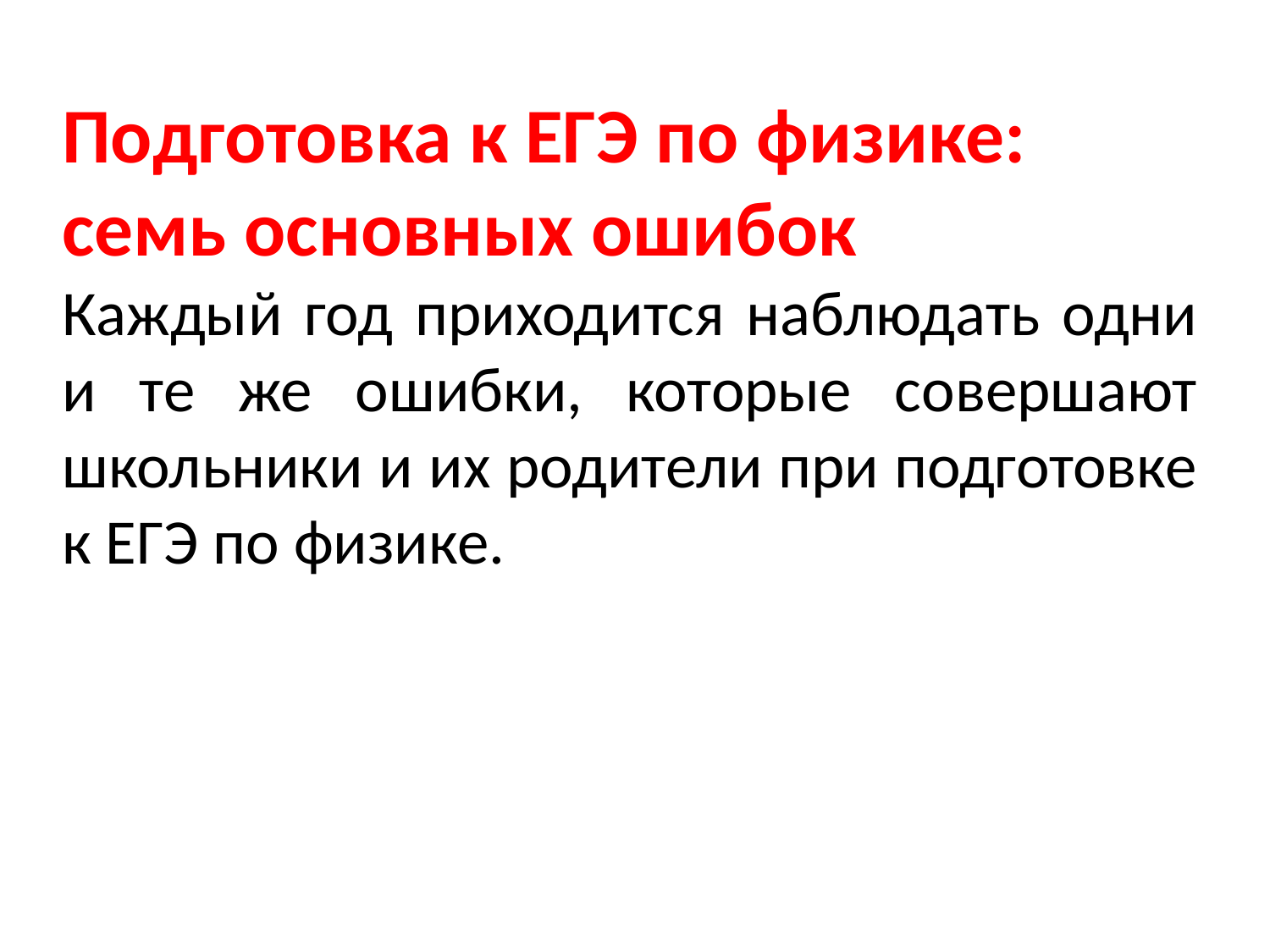

Подготовка к ЕГЭ по физике: семь основных ошибок
Каждый год приходится наблюдать одни и те же ошибки, которые совершают школьники и их родители при подготовке к ЕГЭ по физике.